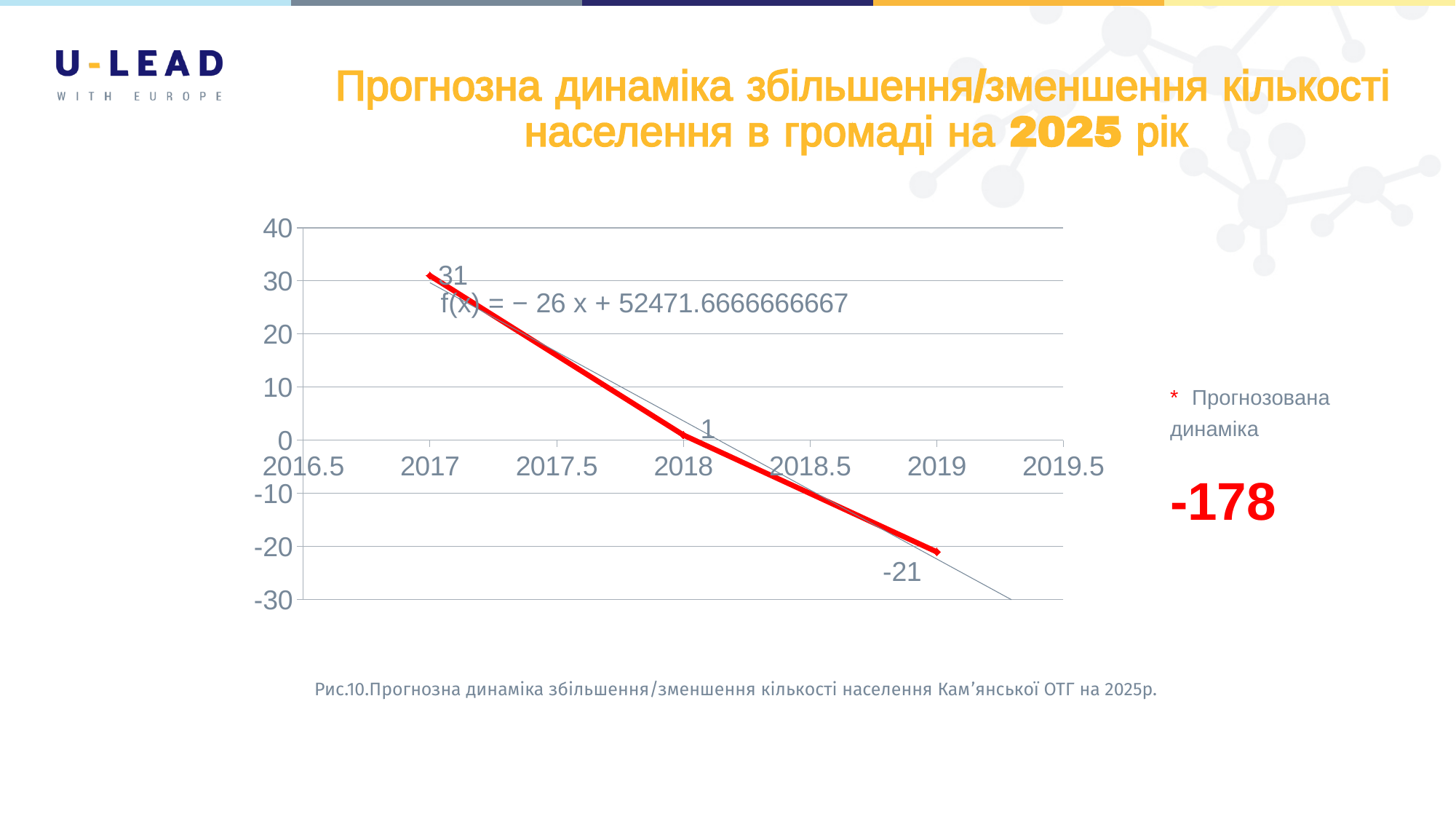

# Прогнозна динаміка збільшення/зменшення кількості населення в громаді на 2025 рік

### Chart

| Category | Збільшення/зменшення кількості населення |  |  |
|---|---|---|---|
* Прогнозована  динаміка
-178
Рис.10.Прогнозна динаміка збільшення/зменшення кількості населення Кам’янської ОТГ на 2025р.